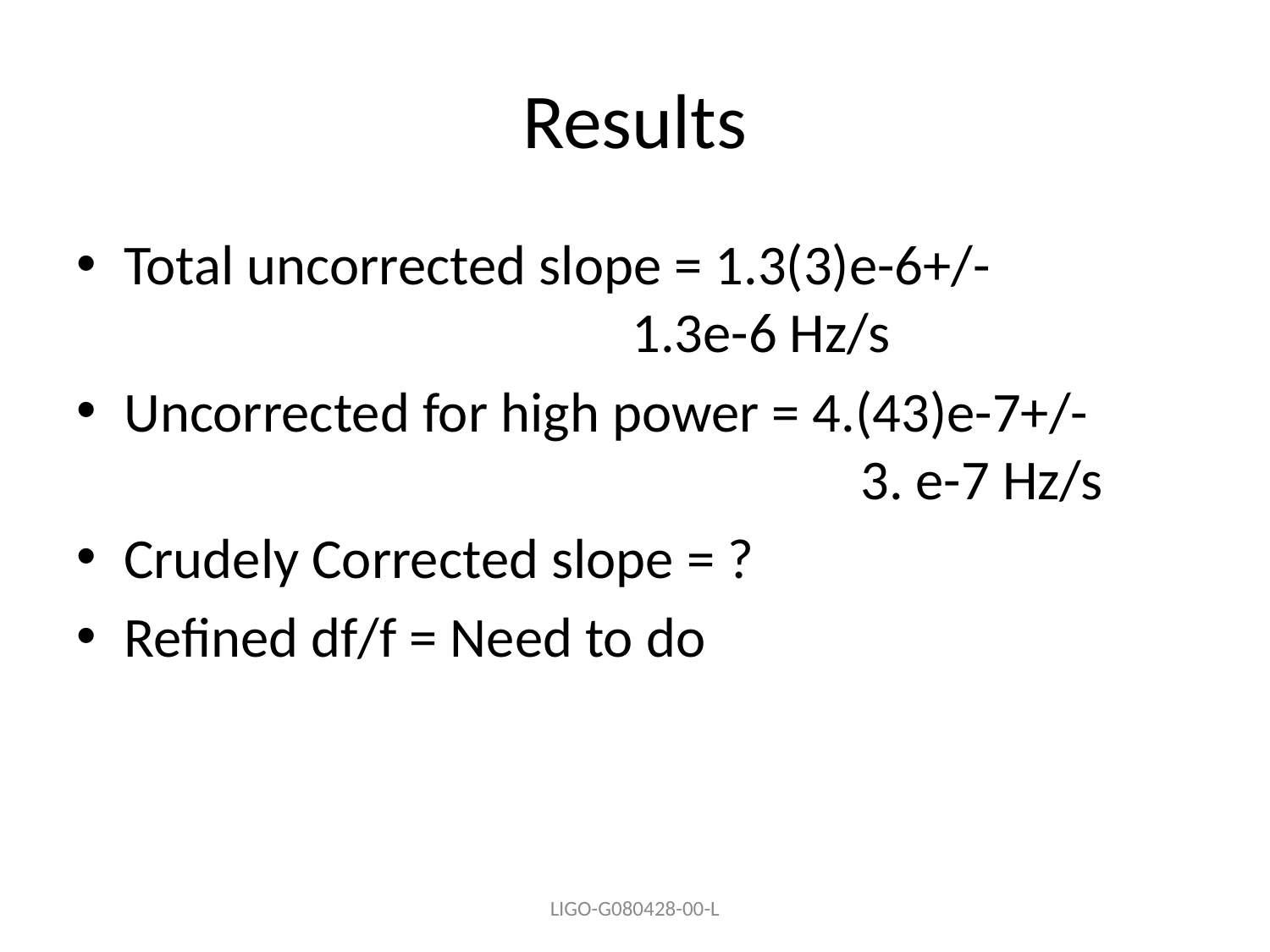

# Results
Total uncorrected slope = 1.3(3)e-6+/-						1.3e-6 Hz/s
Uncorrected for high power = 4.(43)e-7+/-						        3. e-7 Hz/s
Crudely Corrected slope = ?
Refined df/f = Need to do
LIGO-G080428-00-L